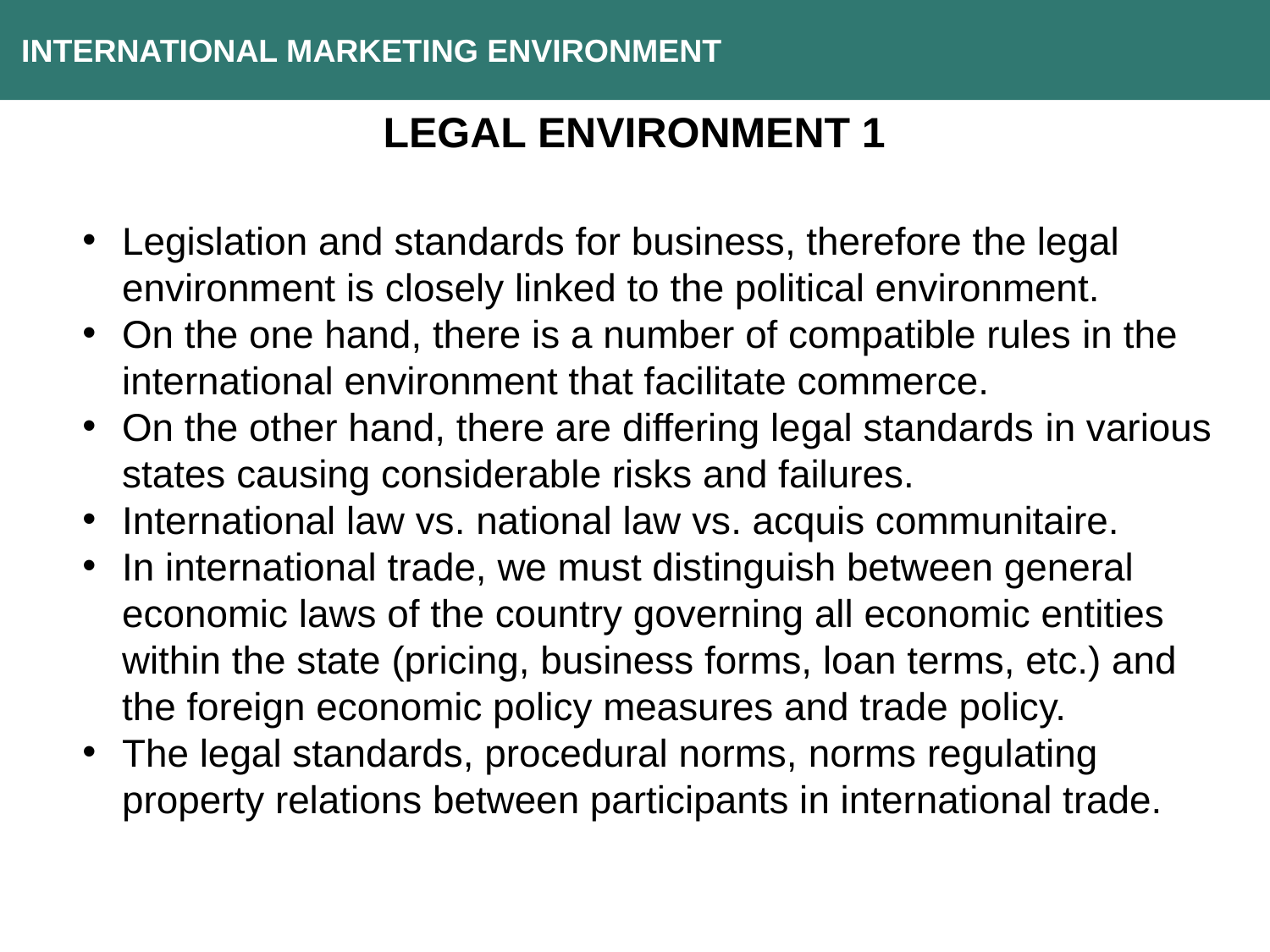

INTERNATIONAL MARKETING ENVIRONMENT
LEGAL ENVIRONMENT 1
Legislation and standards for business, therefore the legal environment is closely linked to the political environment.
On the one hand, there is a number of compatible rules in the international environment that facilitate commerce.
On the other hand, there are differing legal standards in various states causing considerable risks and failures.
International law vs. national law vs. acquis communitaire.
In international trade, we must distinguish between general economic laws of the country governing all economic entities within the state (pricing, business forms, loan terms, etc.) and the foreign economic policy measures and trade policy.
The legal standards, procedural norms, norms regulating property relations between participants in international trade.